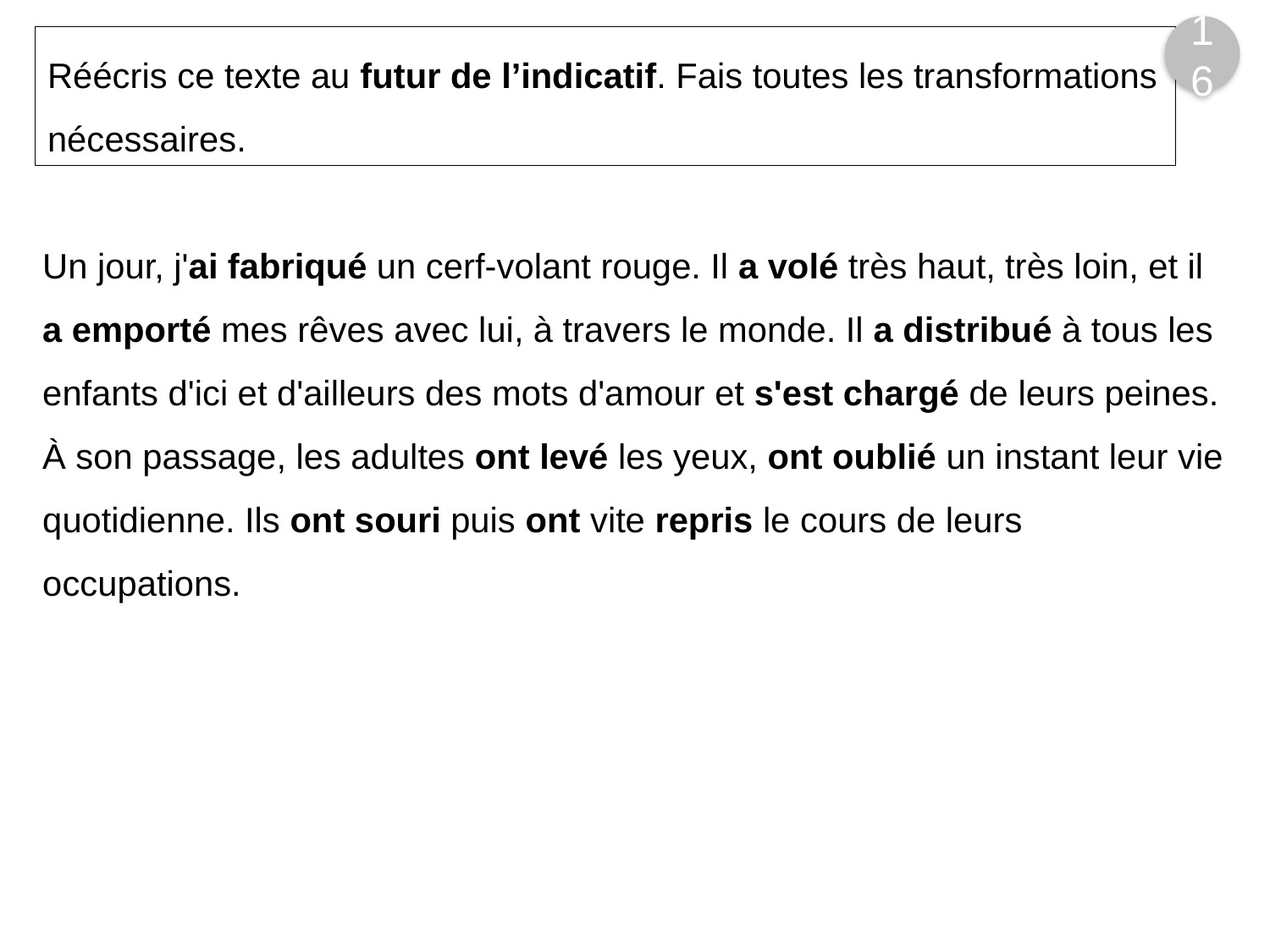

16
Réécris ce texte au futur de l’indicatif. Fais toutes les transformations nécessaires.
Un jour, j'ai fabriqué un cerf-volant rouge. Il a volé très haut, très loin, et il a emporté mes rêves avec lui, à travers le monde. Il a distribué à tous les enfants d'ici et d'ailleurs des mots d'amour et s'est chargé de leurs peines. À son passage, les adultes ont levé les yeux, ont oublié un instant leur vie quotidienne. Ils ont souri puis ont vite repris le cours de leurs occupations.